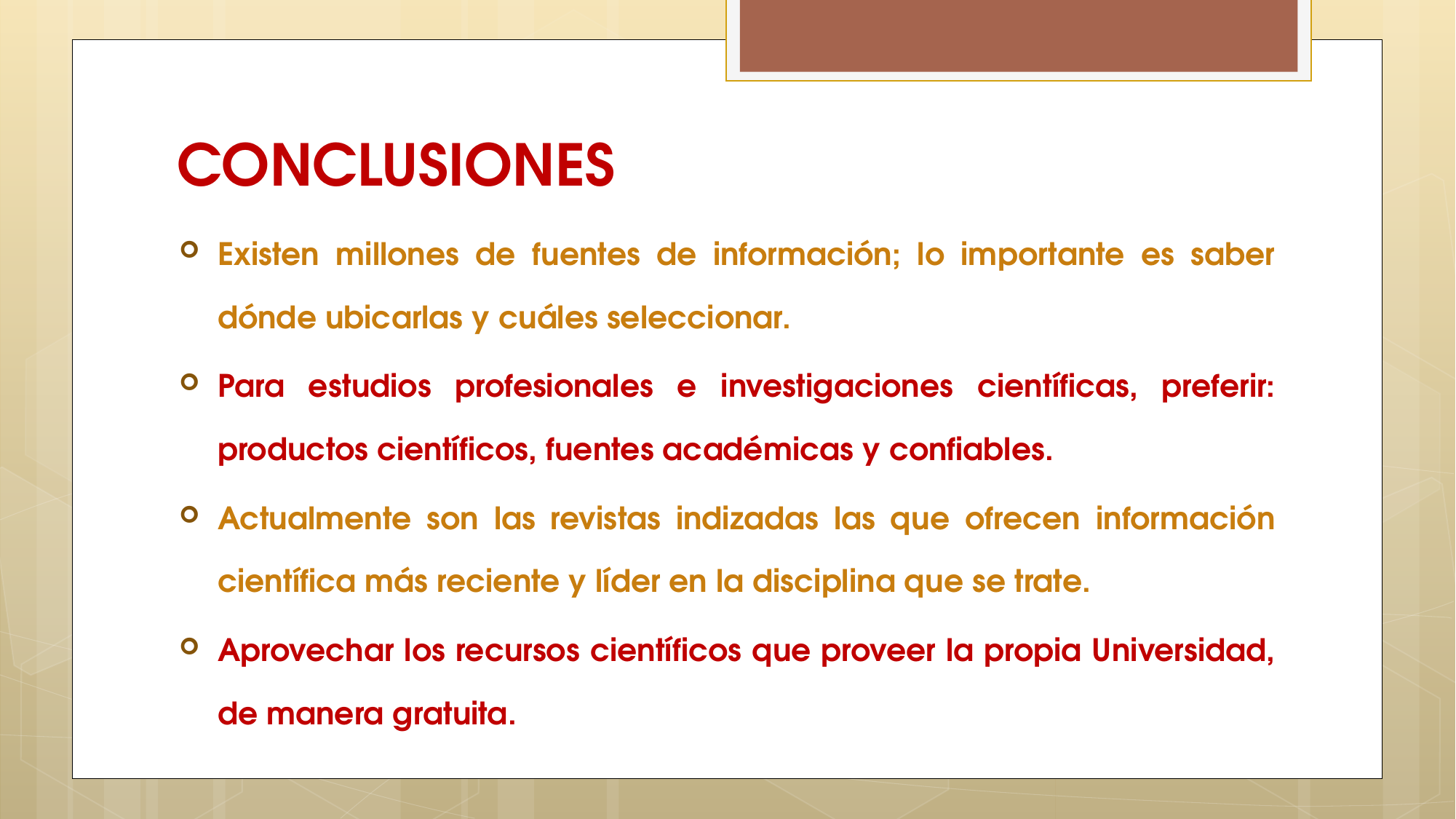

# CONCLUSIONES
Existen millones de fuentes de información; lo importante es saber dónde ubicarlas y cuáles seleccionar.
Para estudios profesionales e investigaciones científicas, preferir: productos científicos, fuentes académicas y confiables.
Actualmente son las revistas indizadas las que ofrecen información científica más reciente y líder en la disciplina que se trate.
Aprovechar los recursos científicos que proveer la propia Universidad, de manera gratuita.